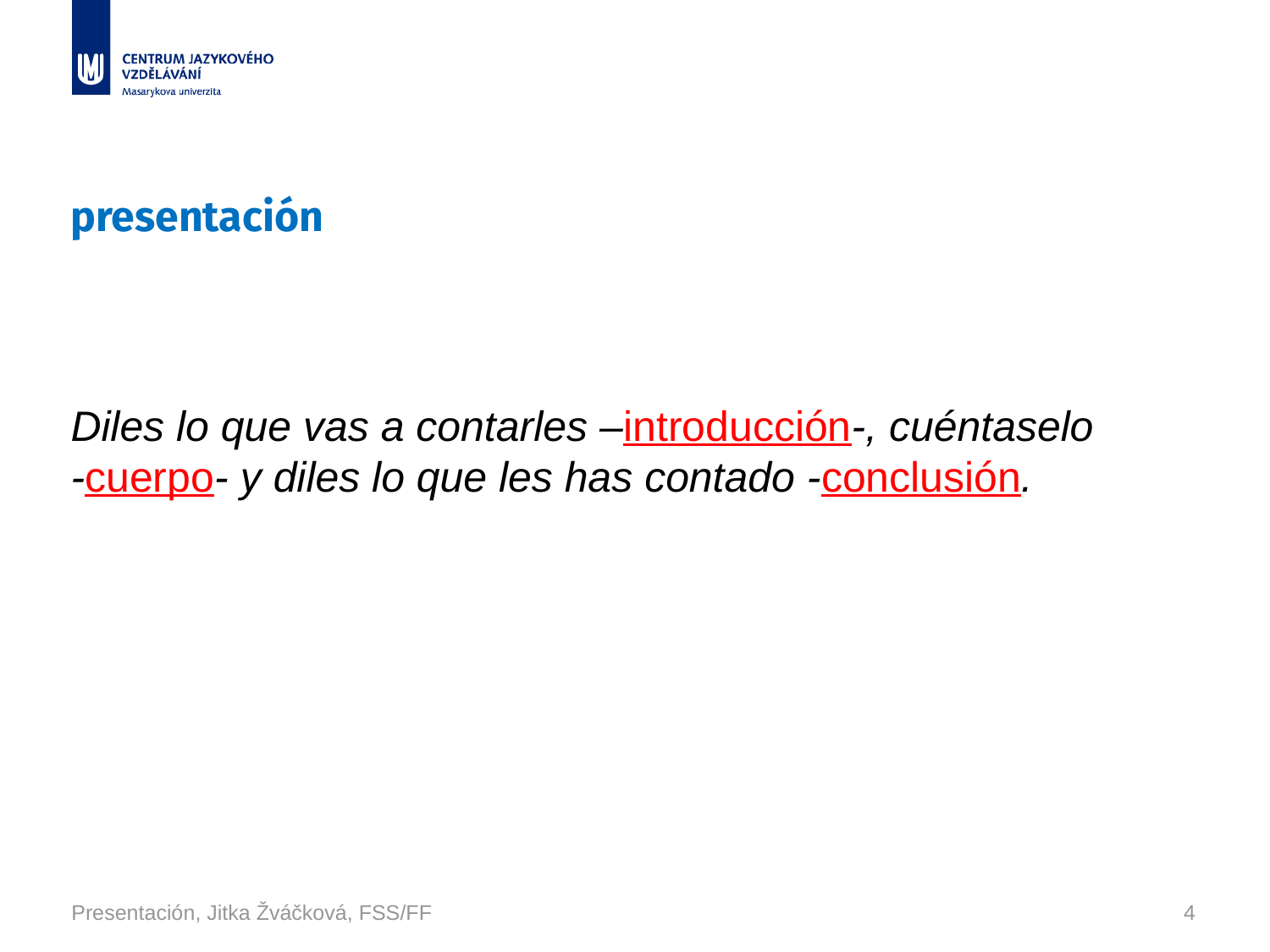

# presentación

Diles lo que vas a contarles –introducción-, cuéntaselo
-cuerpo- y diles lo que les has contado -conclusión.

Presentación, Jitka Žváčková, FSS/FF
4